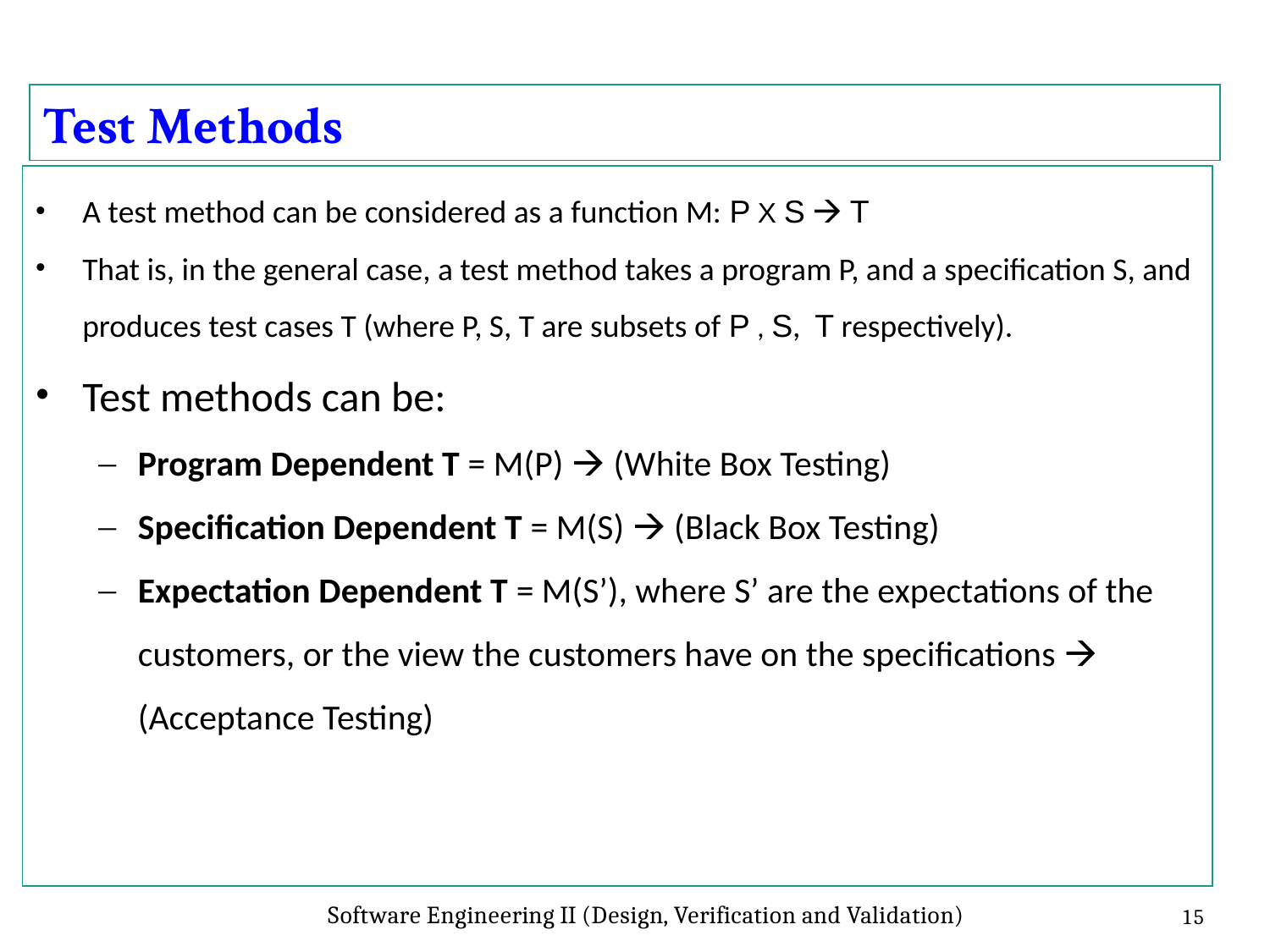

Test Methods
A test method can be considered as a function M: P X S 🡪 T
That is, in the general case, a test method takes a program P, and a specification S, and produces test cases T (where P, S, T are subsets of P , S,  T respectively).
Test methods can be:
Program Dependent T = M(P) 🡪 (White Box Testing)
Specification Dependent T = M(S) 🡪 (Black Box Testing)
Expectation Dependent T = M(S’), where S’ are the expectations of the customers, or the view the customers have on the specifications 🡪 (Acceptance Testing)

Software Engineering II (Design, Verification and Validation)
15